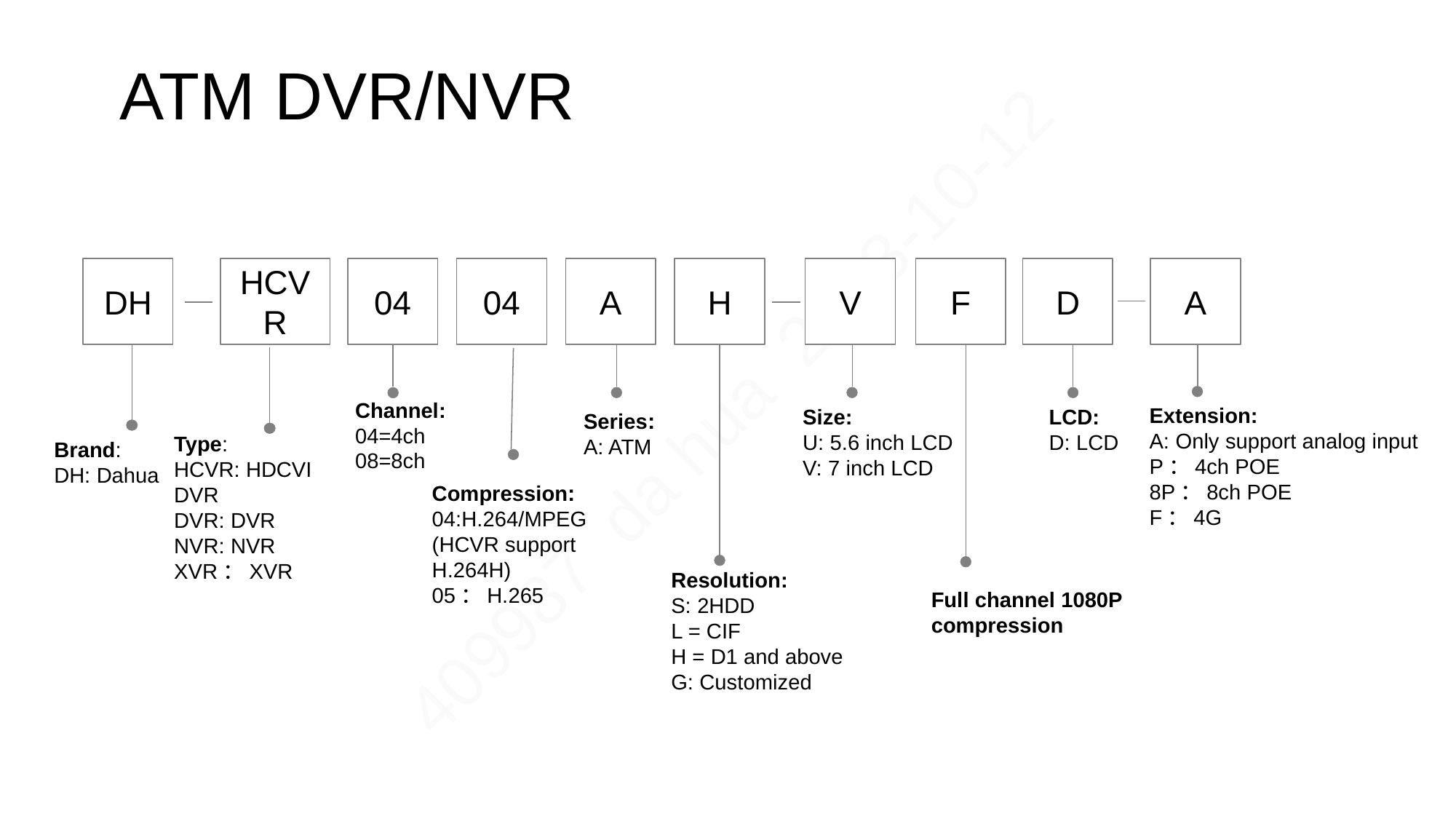

# ATM DVR/NVR
DH
HCVR
04
04
A
H
V
F
D
A

Channel:
04=4ch
08=8ch
Extension:
A: Only support analog input
P：4ch POE
8P：8ch POE
F：4G

Size:
U: 5.6 inch LCD
V: 7 inch LCD
LCD:
D: LCD
Series:
A: ATM
Type:
HCVR: HDCVI DVR
DVR: DVR
NVR: NVR
XVR：XVR
Brand:
DH: Dahua
Compression:
04:H.264/MPEG
(HCVR support H.264H)
05：H.265

Resolution:
S: 2HDD
L = CIF
H = D1 and above
G: Customized

Full channel 1080P compression